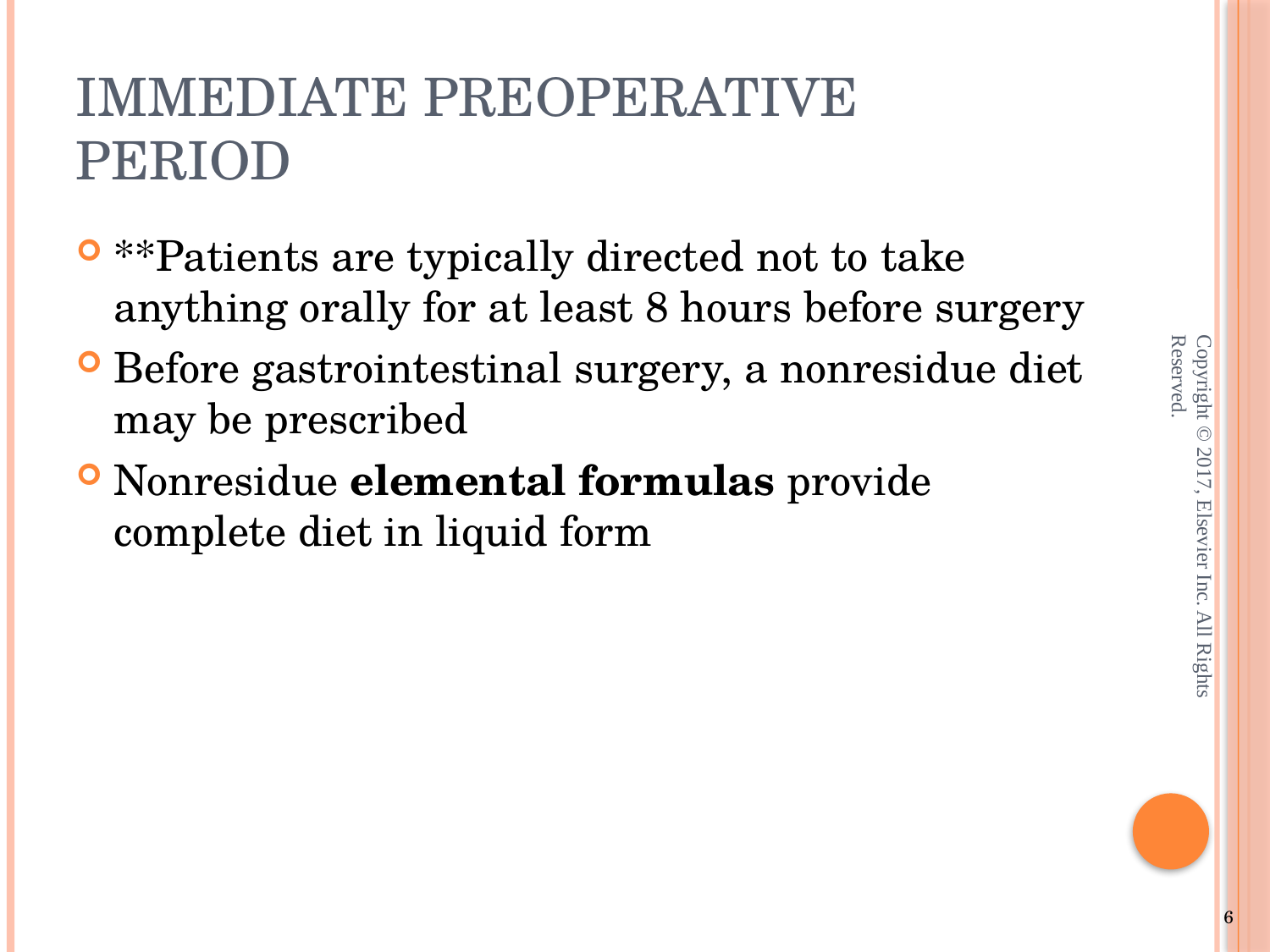

# Immediate Preoperative Period
**Patients are typically directed not to take anything orally for at least 8 hours before surgery
Before gastrointestinal surgery, a nonresidue diet may be prescribed
Nonresidue elemental formulas provide complete diet in liquid form
Copyright © 2017, Elsevier Inc. All Rights Reserved.
6